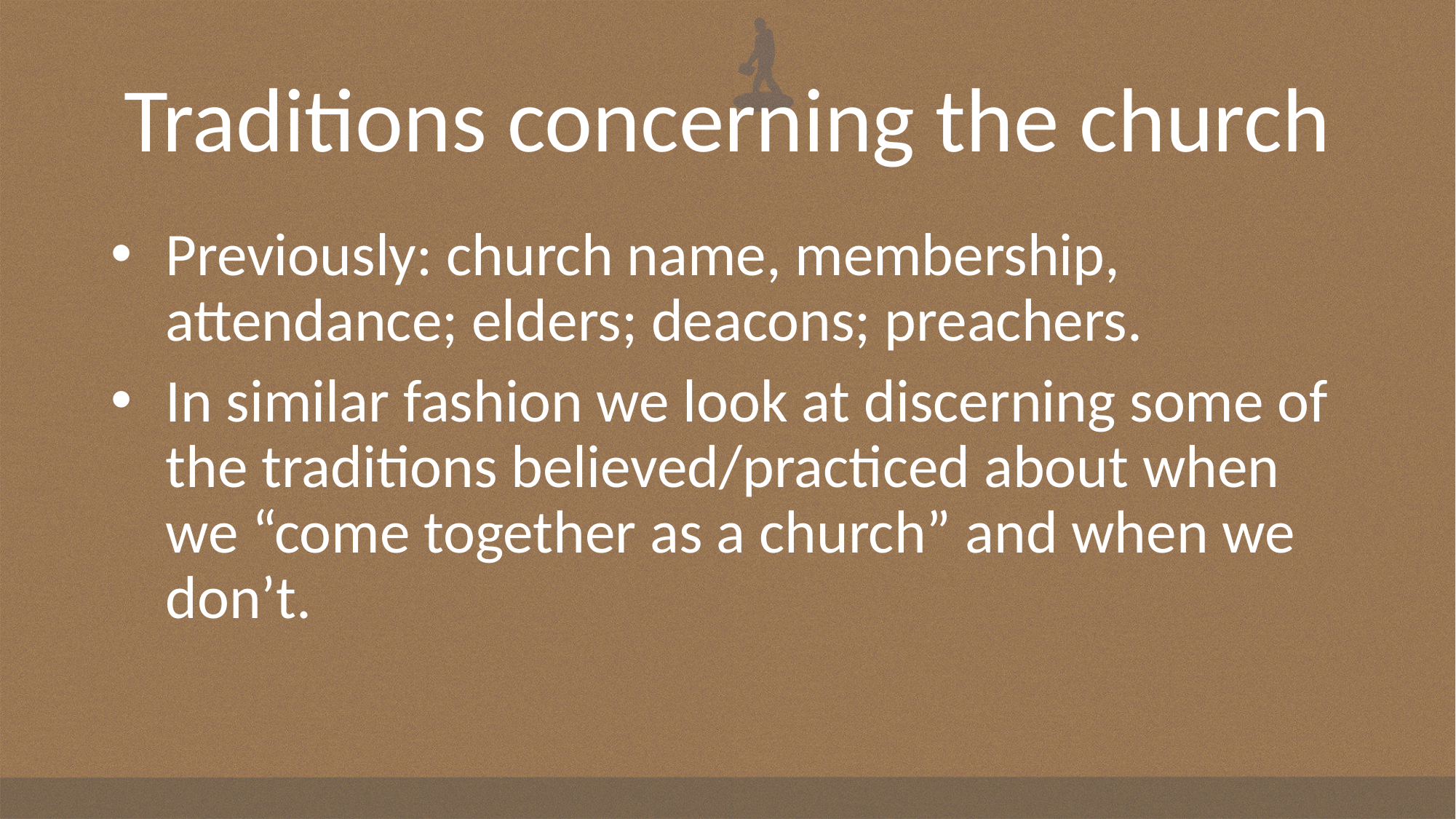

# Traditions concerning the church
Previously: church name, membership, attendance; elders; deacons; preachers.
In similar fashion we look at discerning some of the traditions believed/practiced about when we “come together as a church” and when we don’t.